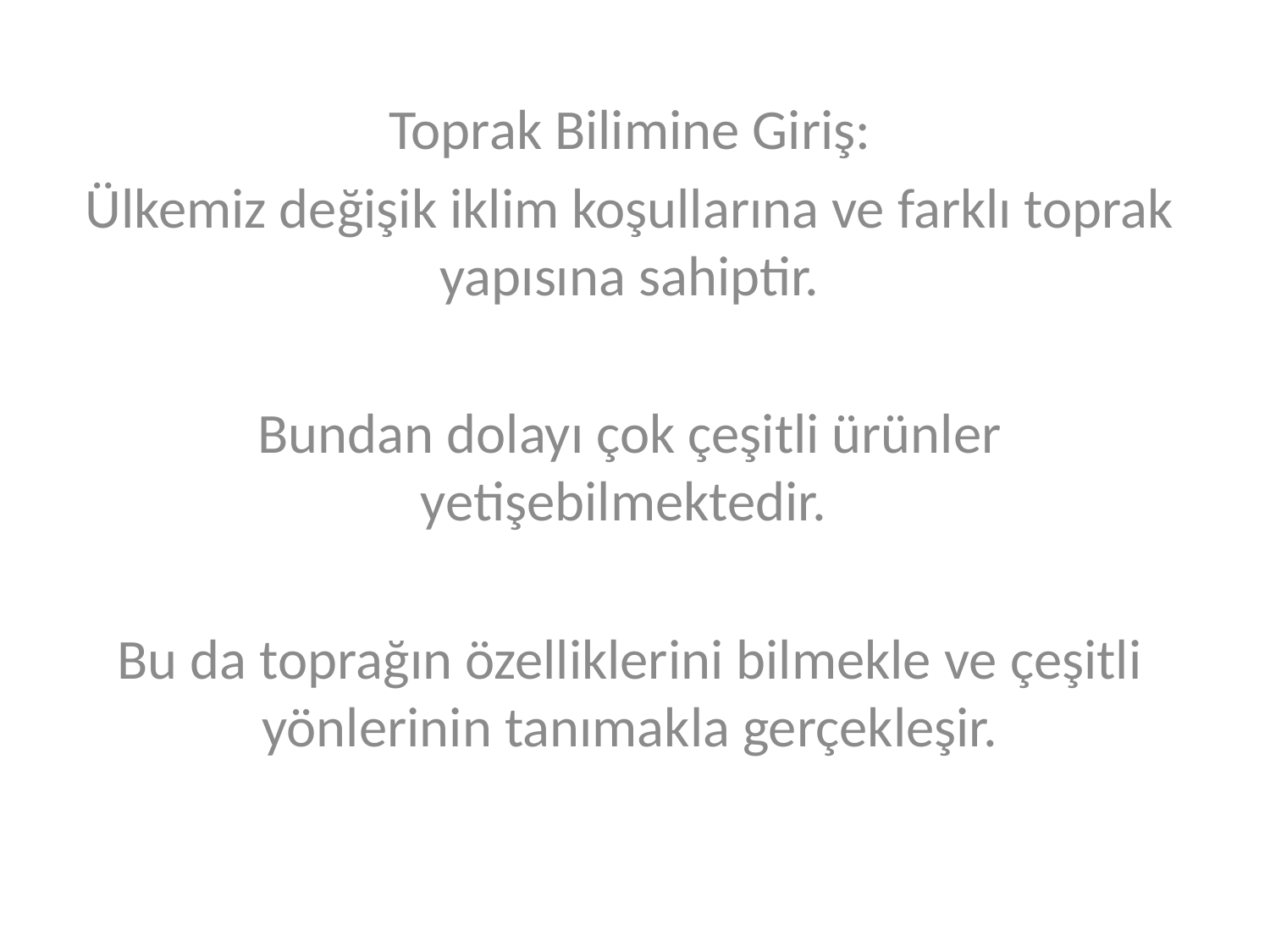

Toprak Bilimine Giriş:
Ülkemiz değişik iklim koşullarına ve farklı toprak yapısına sahiptir.

Bundan dolayı çok çeşitli ürünler yetişebilmektedir.

Bu da toprağın özelliklerini bilmekle ve çeşitli yönlerinin tanımakla gerçekleşir.